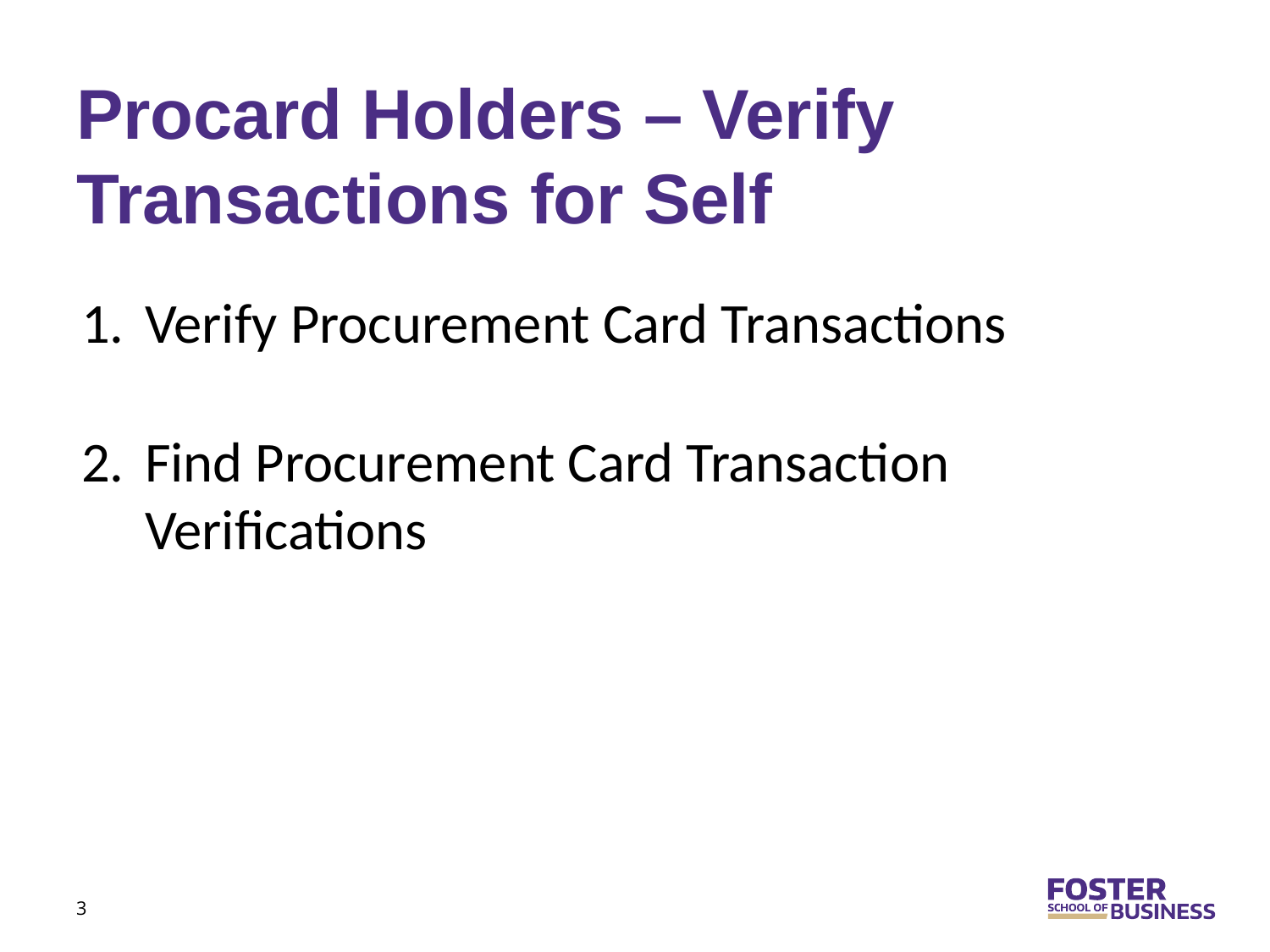

# Procard Holders – Verify Transactions for Self

Verify Procurement Card Transactions

Find Procurement Card Transaction Verifications
3